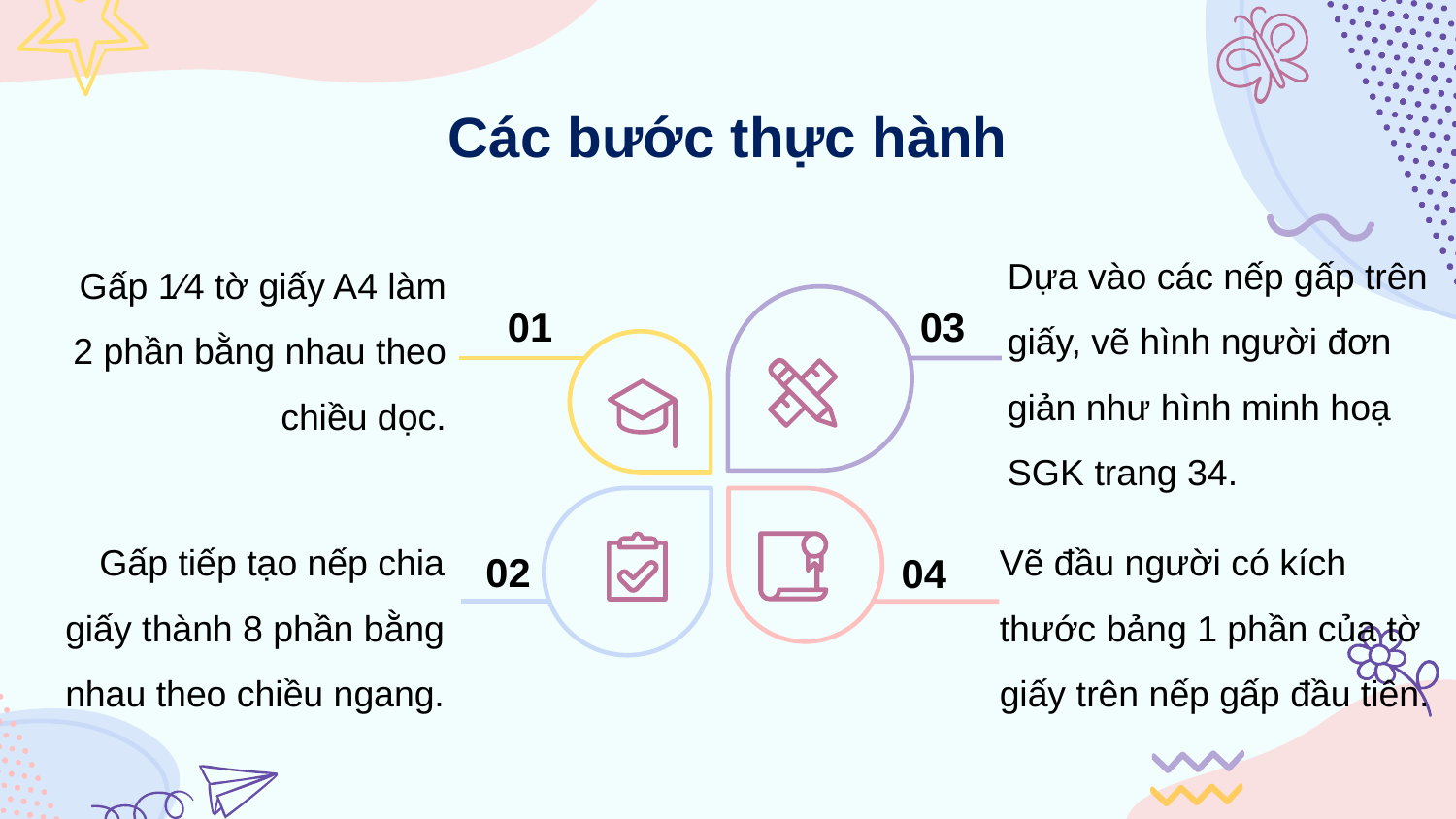

# Các bước thực hành
Dựa vào các nếp gấp trên giấy, vẽ hình người đơn giản như hình minh hoạ SGK trang 34.
Gấp 1⁄4 tờ giấy A4 làm 2 phần bằng nhau theo chiều dọc.

01
03

Gấp tiếp tạo nếp chia giấy thành 8 phần bằng nhau theo chiều ngang.
Vẽ đầu người có kích thước bảng 1 phần của tờ giấy trên nếp gấp đầu tiên.

02
04